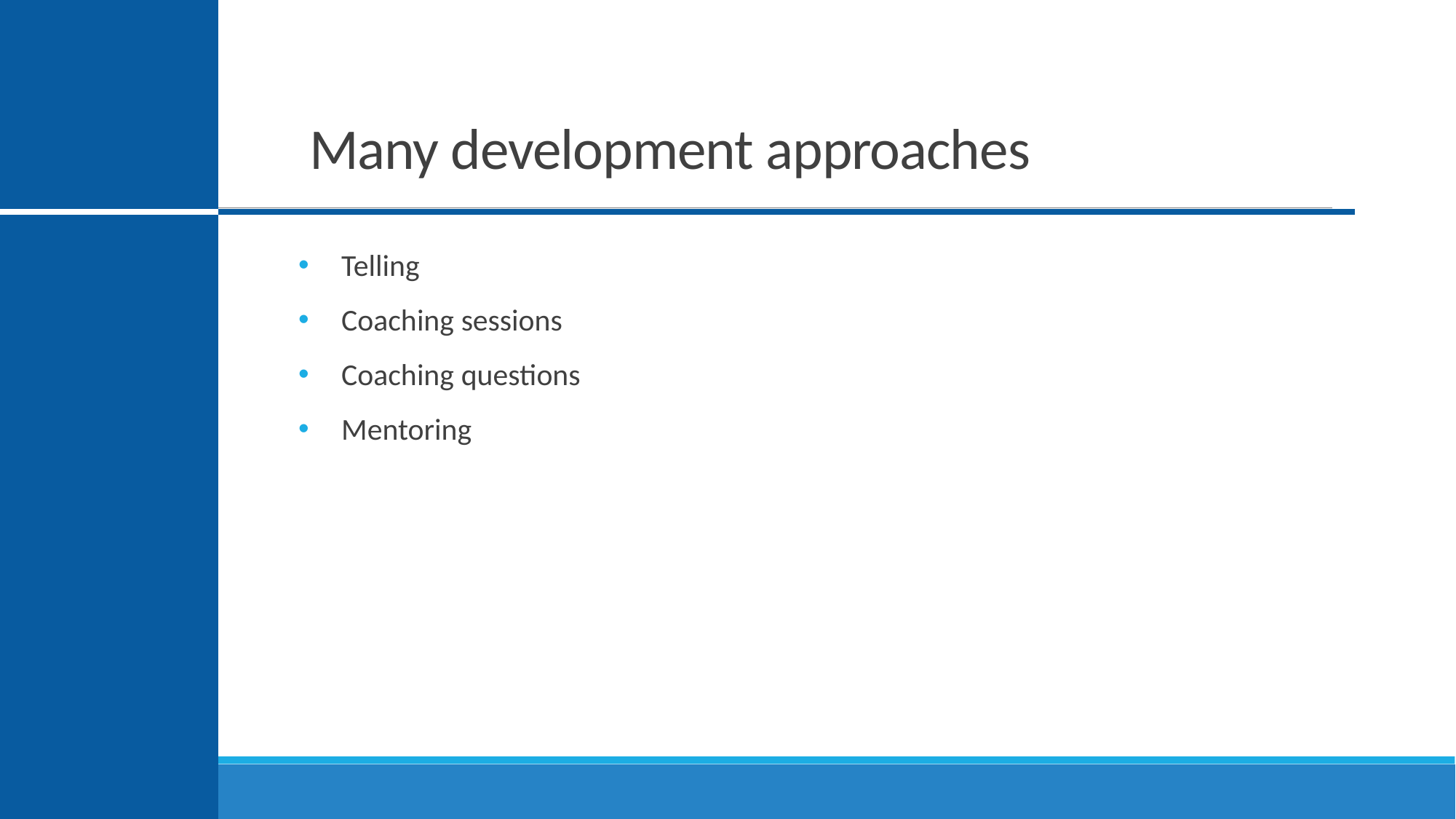

# Many development approaches
Telling
Coaching sessions
Coaching questions
Mentoring